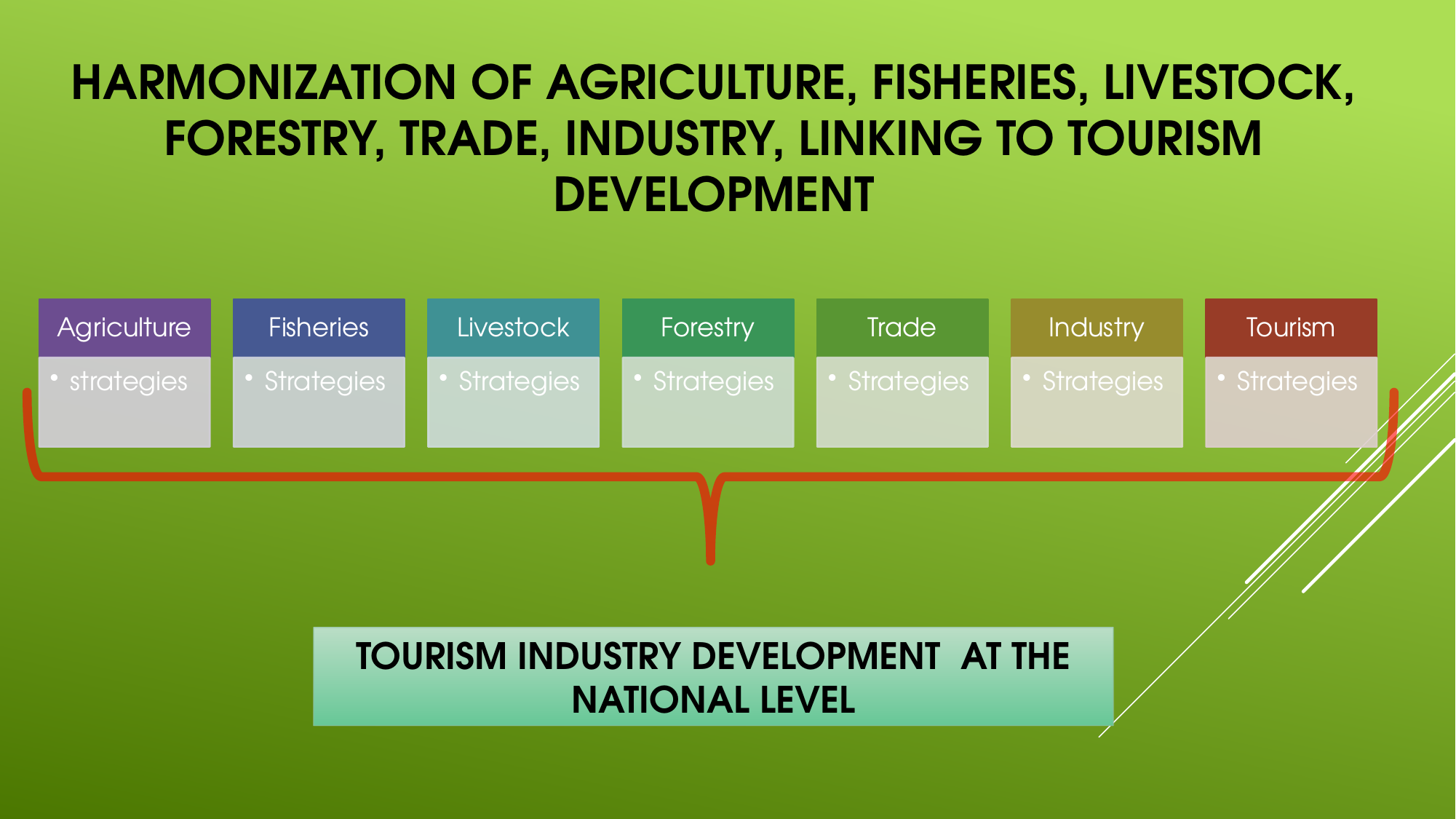

# Harmonization of agriculture, fisheries, livestock, forestry, trade, industry, linking to Tourism development
Agriculture
strategies
Fisheries
Strategies
Livestock
Strategies
Forestry
Strategies
Trade
Strategies
Industry
Strategies
Tourism
Strategies
TOURISM INDUSTRY DEVELOPMENT  AT THE NATIONAL LEVEL